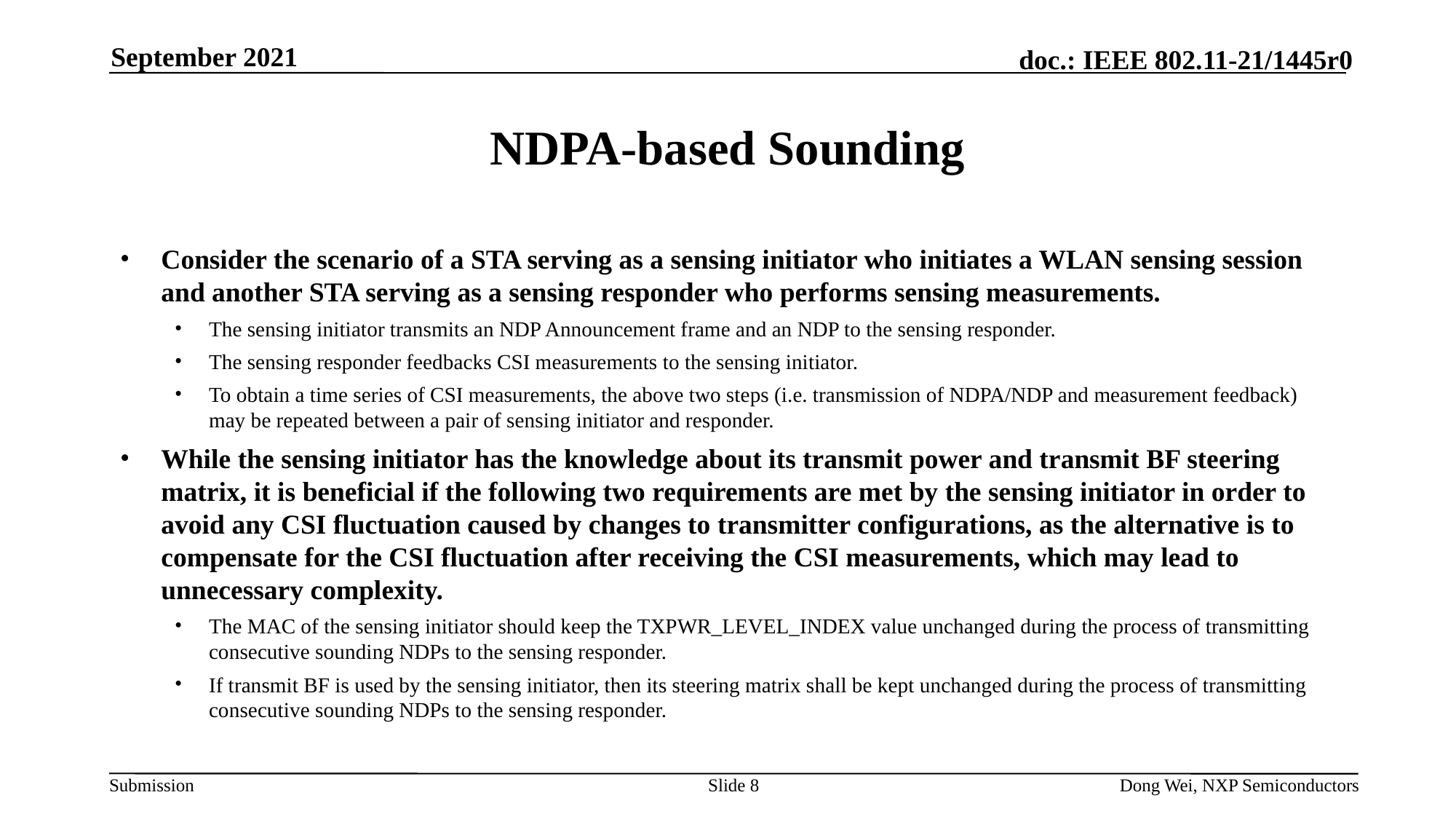

September 2021
# NDPA-based Sounding
Consider the scenario of a STA serving as a sensing initiator who initiates a WLAN sensing session and another STA serving as a sensing responder who performs sensing measurements.
The sensing initiator transmits an NDP Announcement frame and an NDP to the sensing responder.
The sensing responder feedbacks CSI measurements to the sensing initiator.
To obtain a time series of CSI measurements, the above two steps (i.e. transmission of NDPA/NDP and measurement feedback) may be repeated between a pair of sensing initiator and responder.
While the sensing initiator has the knowledge about its transmit power and transmit BF steering matrix, it is beneficial if the following two requirements are met by the sensing initiator in order to avoid any CSI fluctuation caused by changes to transmitter configurations, as the alternative is to compensate for the CSI fluctuation after receiving the CSI measurements, which may lead to unnecessary complexity.
The MAC of the sensing initiator should keep the TXPWR_LEVEL_INDEX value unchanged during the process of transmitting consecutive sounding NDPs to the sensing responder.
If transmit BF is used by the sensing initiator, then its steering matrix shall be kept unchanged during the process of transmitting consecutive sounding NDPs to the sensing responder.

Slide 8
Dong Wei, NXP Semiconductors